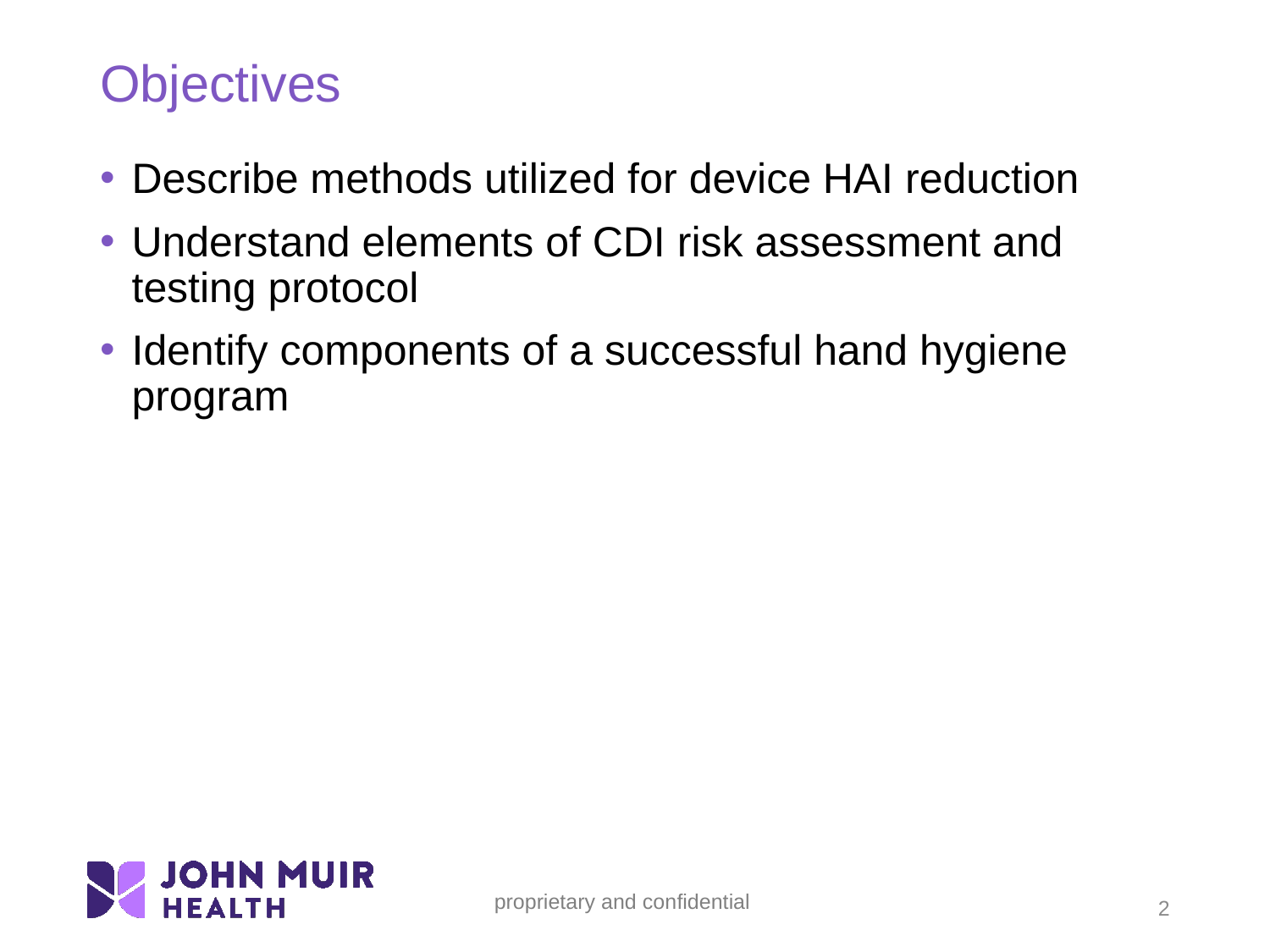

# Objectives
Describe methods utilized for device HAI reduction
Understand elements of CDI risk assessment and testing protocol
Identify components of a successful hand hygiene program
2